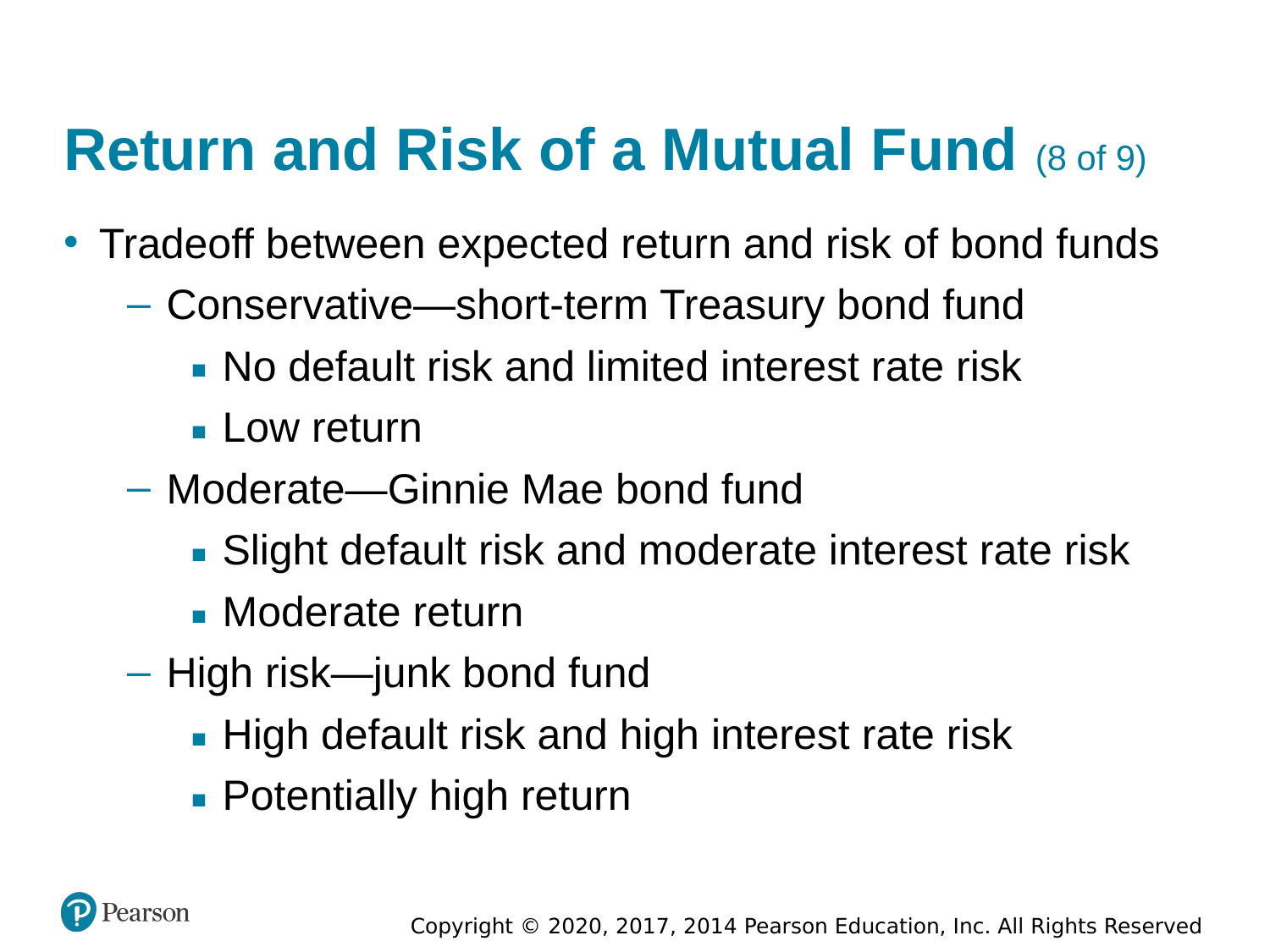

# Return and Risk of a Mutual Fund (8 of 9)
Tradeoff between expected return and risk of bond funds
Conservative—short-term Treasury bond fund
No default risk and limited interest rate risk
Low return
Moderate—Ginnie Mae bond fund
Slight default risk and moderate interest rate risk
Moderate return
High risk—junk bond fund
High default risk and high interest rate risk
Potentially high return